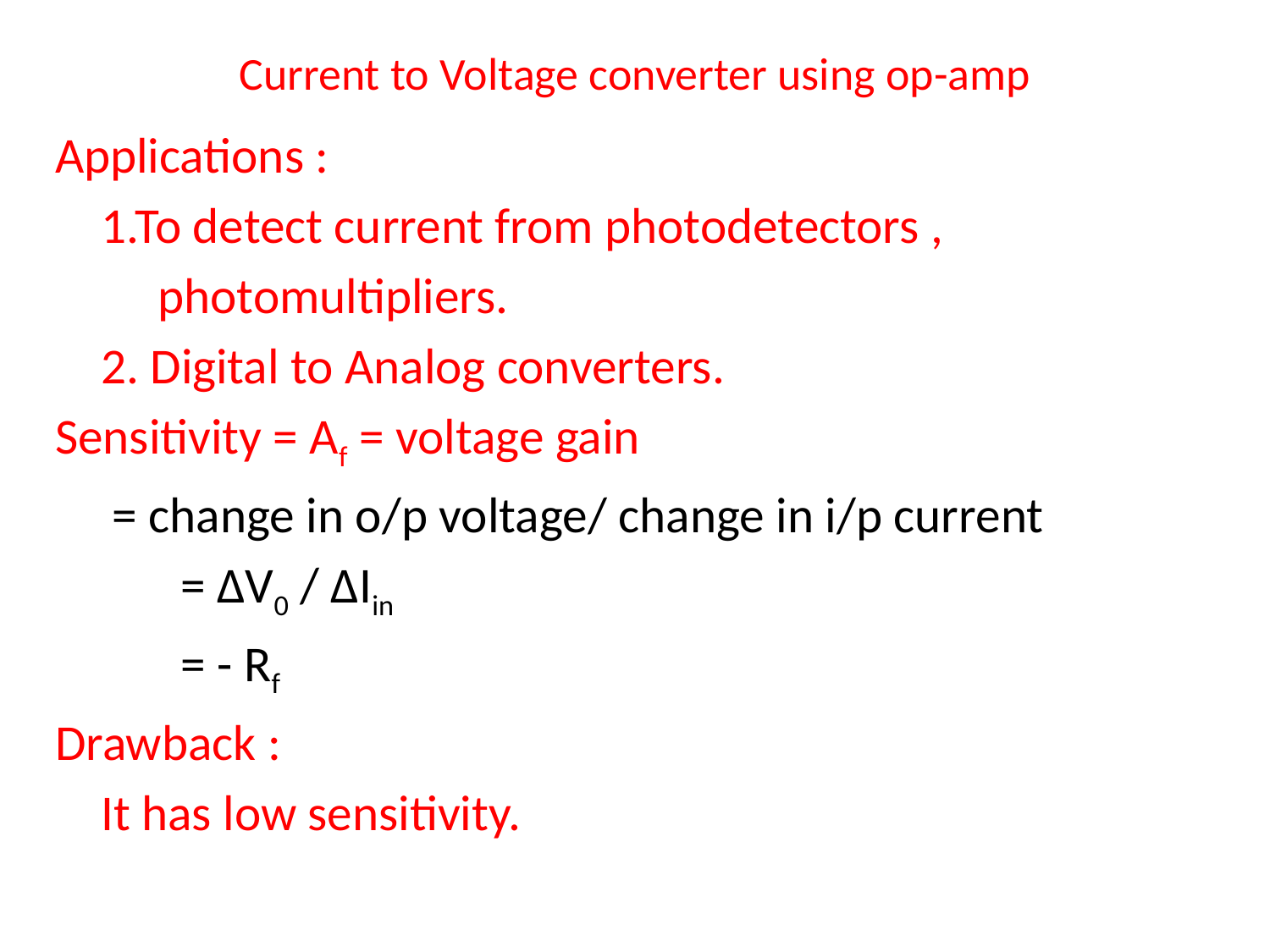

# Current to Voltage converter using op-amp
Applications :
	1.To detect current from photodetectors ,
         photomultipliers.
	2. Digital to Analog converters.
Sensitivity = Af = voltage gain
		 = change in o/p voltage/ change in i/p current
   	       = ΔV0 / ΔIin
           = - Rf
Drawback :
	It has low sensitivity.